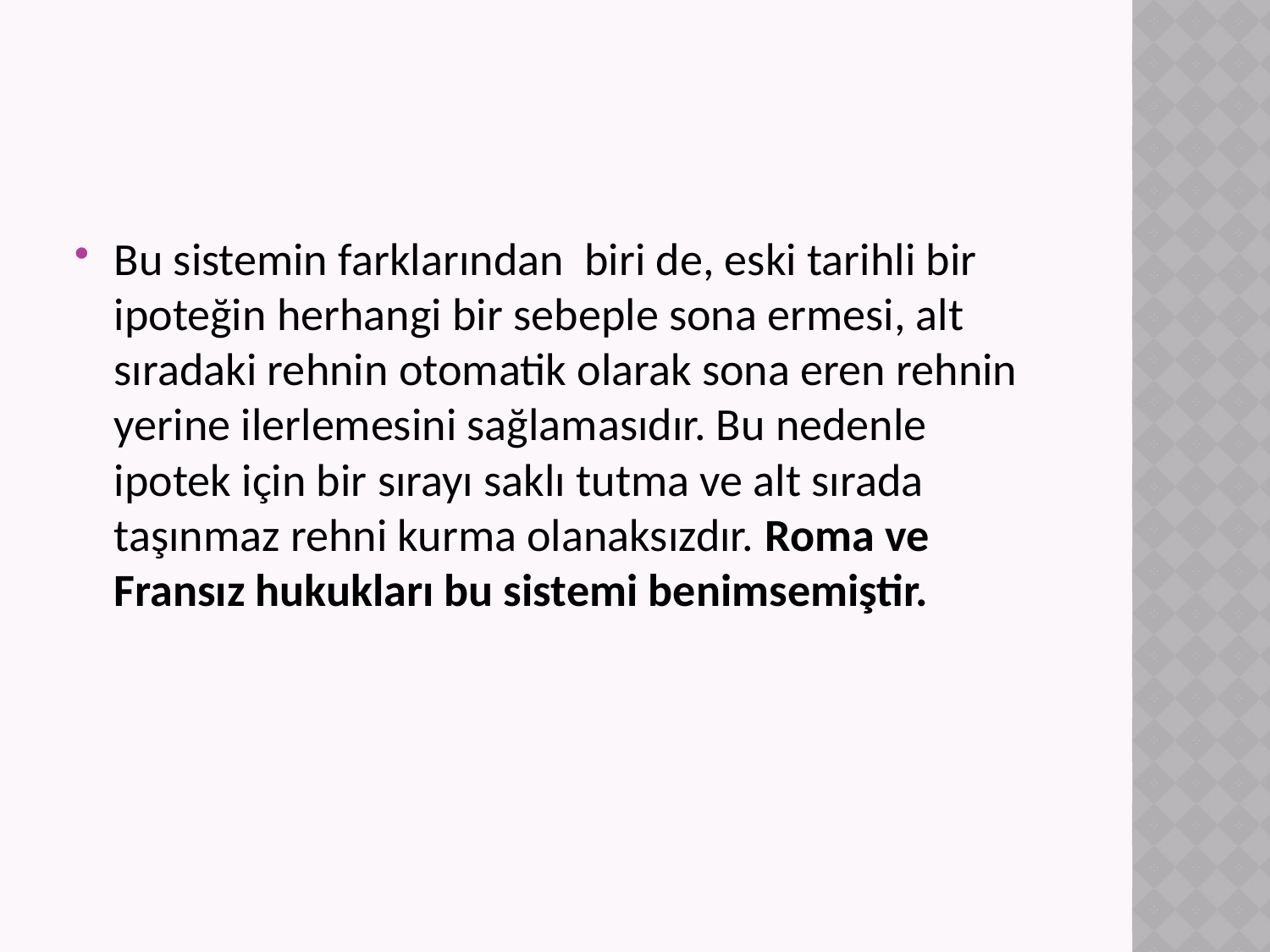

#
Bu sistemin farklarından  biri de, eski tarihli bir ipoteğin herhangi bir sebeple sona ermesi, alt sıradaki rehnin otomatik olarak sona eren rehnin yerine ilerlemesini sağlamasıdır. Bu nedenle ipotek için bir sırayı saklı tutma ve alt sırada taşınmaz rehni kurma olanaksızdır. Roma ve Fransız hukukları bu sistemi benimsemiştir.